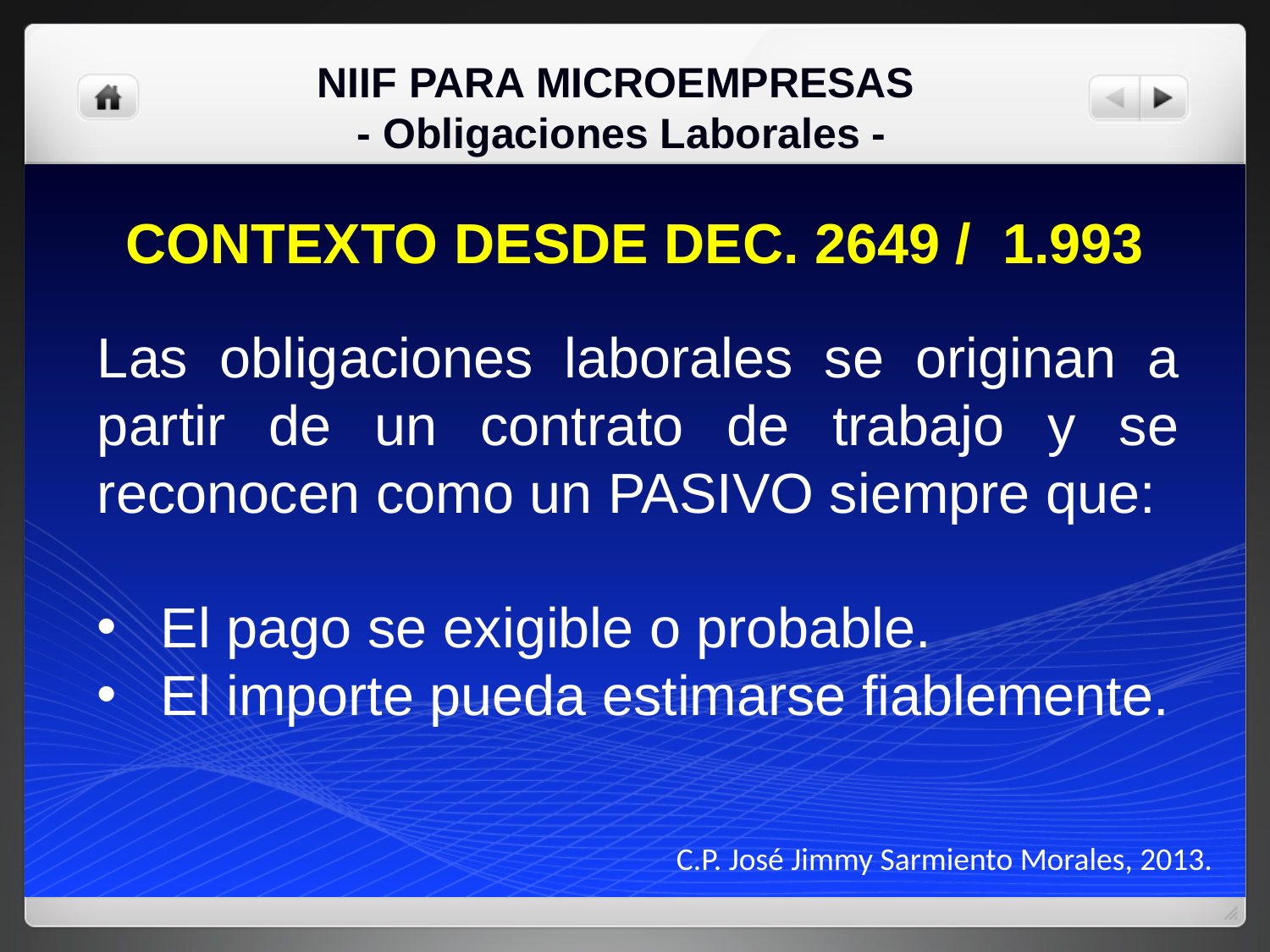

NIIF PARA MICROEMPRESAS
- Obligaciones Laborales -
CONTEXTO DESDE DEC. 2649 /  1.993
Las obligaciones laborales se originan a partir de un contrato de trabajo y se reconocen como un PASIVO siempre que:

El pago se exigible o probable.
El importe pueda estimarse fiablemente.
C.P. José Jimmy Sarmiento Morales, 2013.